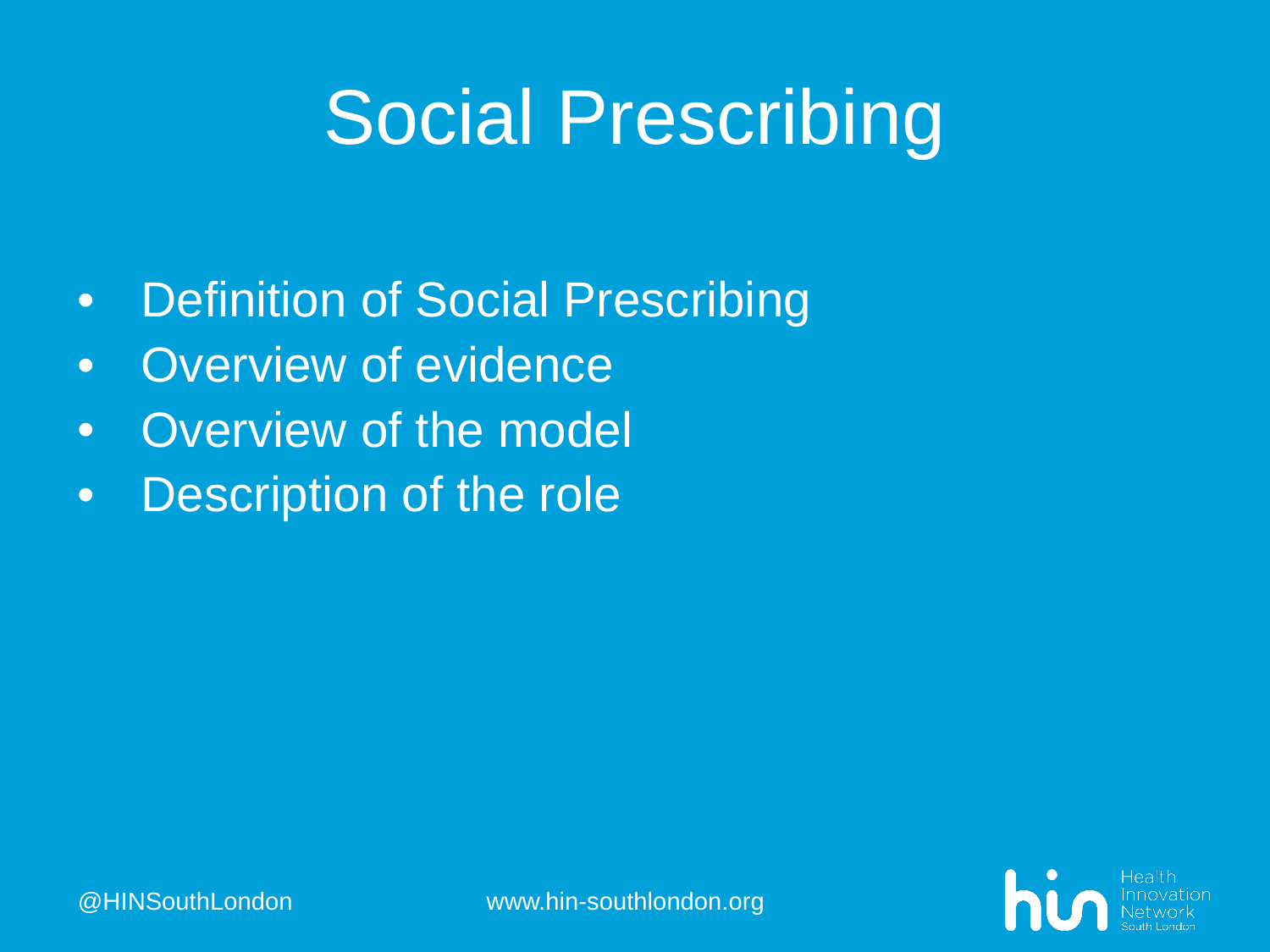

# Social Prescribing
Definition of Social Prescribing
Overview of evidence
Overview of the model
Description of the role